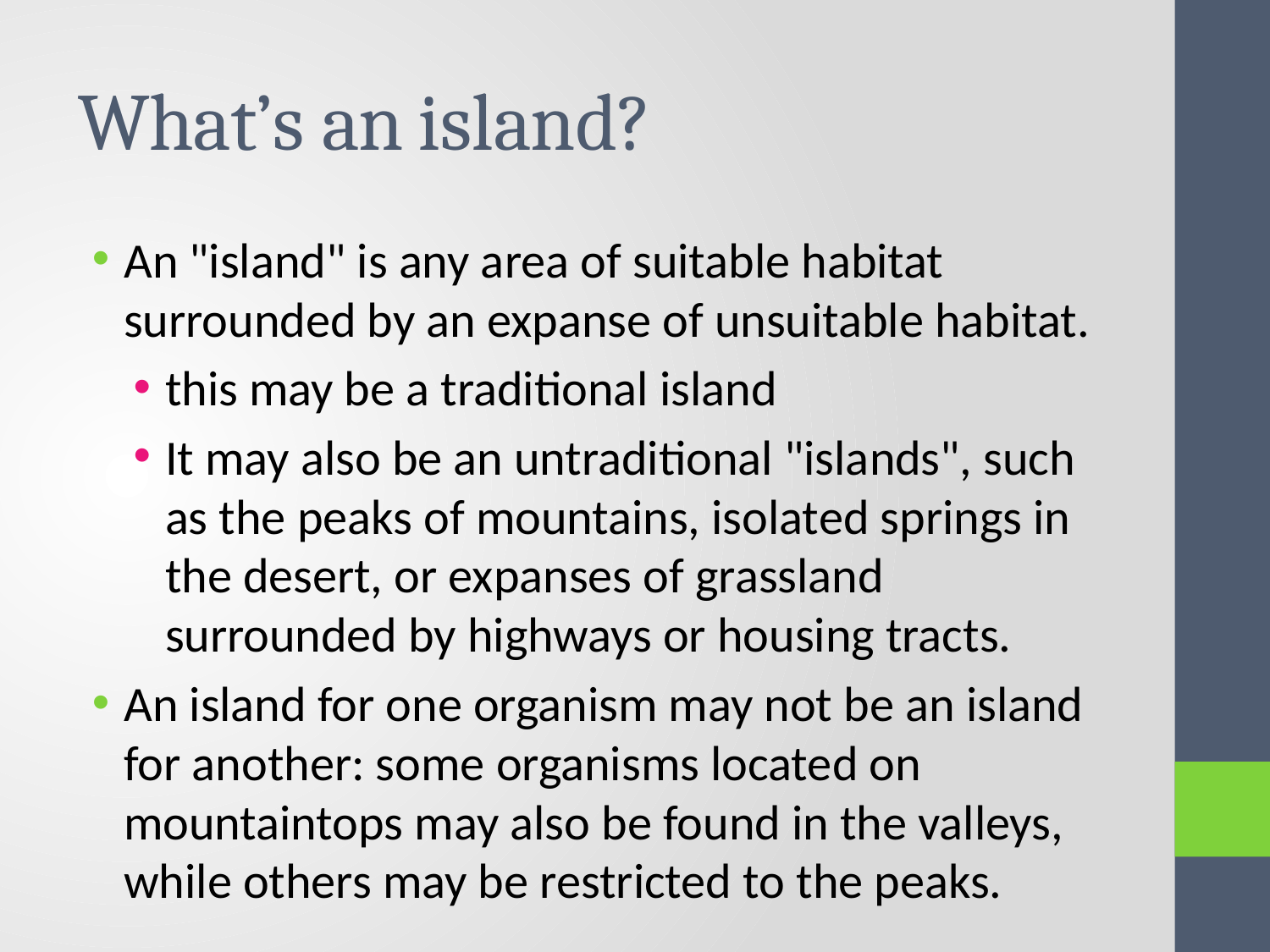

# What’s an island?
An "island" is any area of suitable habitat surrounded by an expanse of unsuitable habitat.
this may be a traditional island
It may also be an untraditional "islands", such as the peaks of mountains, isolated springs in the desert, or expanses of grassland surrounded by highways or housing tracts.
An island for one organism may not be an island for another: some organisms located on mountaintops may also be found in the valleys, while others may be restricted to the peaks.